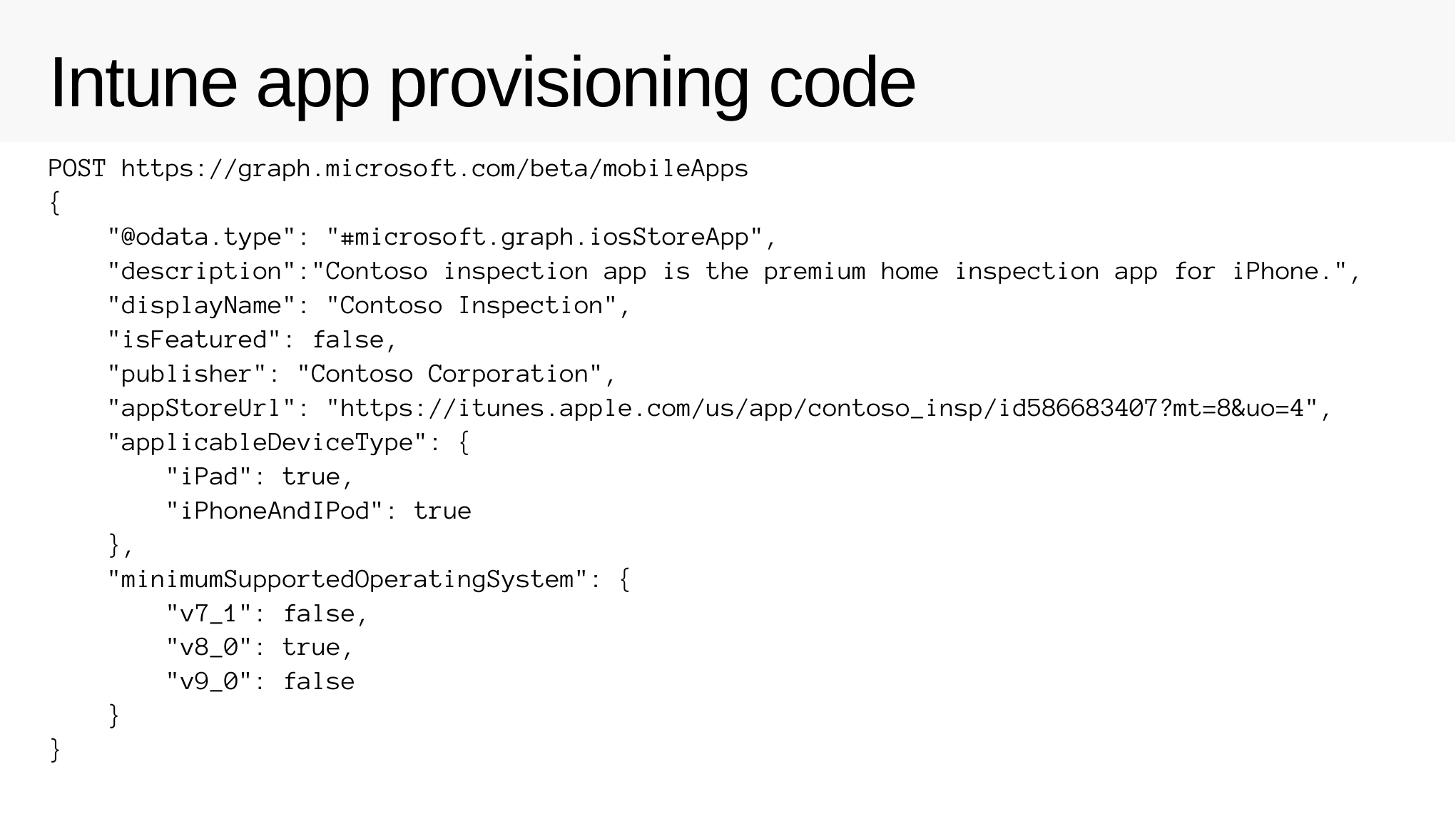

# Intune app provisioning code
POST https://graph.microsoft.com/beta/mobileApps
{
    "@odata.type": "#microsoft.graph.iosStoreApp",
    "description":"Contoso inspection app is the premium home inspection app for iPhone.",
    "displayName": "Contoso Inspection",
    "isFeatured": false,
    "publisher": "Contoso Corporation",
    "appStoreUrl": "https://itunes.apple.com/us/app/contoso_insp/id586683407?mt=8&uo=4",
    "applicableDeviceType": {
        "iPad": true,
        "iPhoneAndIPod": true
    },
    "minimumSupportedOperatingSystem": {
        "v7_1": false,
        "v8_0": true,
        "v9_0": false
    }
}
{
  "@odata.type": "#microsoft.graph.iosGeneralDeviceConfiguration",
  "id": "c7d530ac-f700-401e-b77c-3e686814f654",
  ...
}